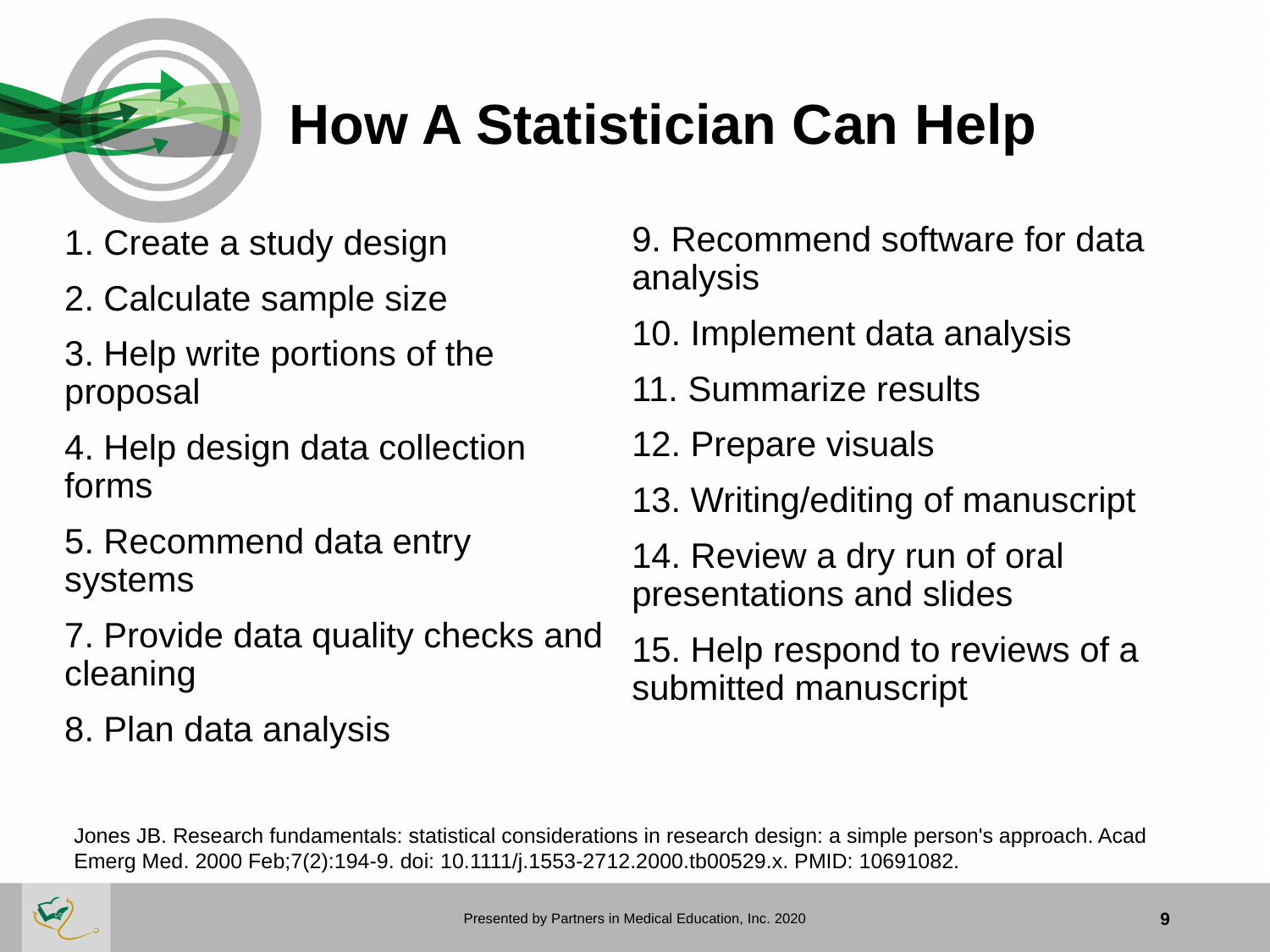

# How A Statistician Can Help
9. Recommend software for data analysis
10. Implement data analysis
11. Summarize results
12. Prepare visuals
13. Writing/editing of manuscript
14. Review a dry run of oral presentations and slides
15. Help respond to reviews of a submitted manuscript

1. Create a study design
2. Calculate sample size
3. Help write portions of the proposal
4. Help design data collection forms
5. Recommend data entry systems
7. Provide data quality checks and cleaning
8. Plan data analysis

Jones JB. Research fundamentals: statistical considerations in research design: a simple person's approach. Acad Emerg Med. 2000 Feb;7(2):194-9. doi: 10.1111/j.1553-2712.2000.tb00529.x. PMID: 10691082.
Presented by Partners in Medical Education, Inc. 2020
9